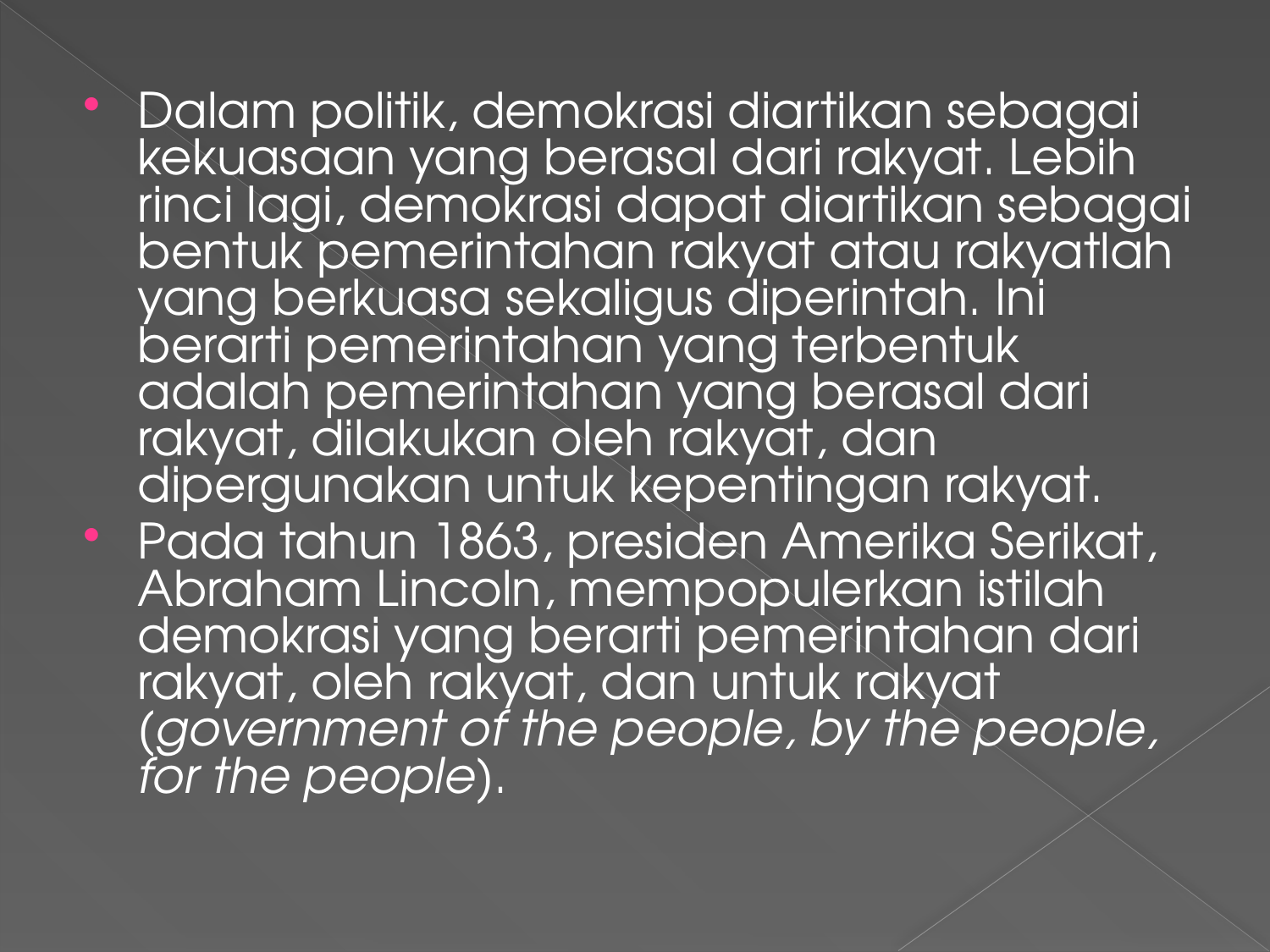

Dalam politik, demokrasi diartikan sebagai kekuasaan yang berasal dari rakyat. Lebih rinci lagi, demokrasi dapat diartikan sebagai bentuk pemerintahan rakyat atau rakyatlah yang berkuasa sekaligus diperintah. Ini berarti pemerintahan yang terbentuk adalah pemerintahan yang berasal dari rakyat, dilakukan oleh rakyat, dan dipergunakan untuk kepentingan rakyat.
Pada tahun 1863, presiden Amerika Serikat, Abraham Lincoln, mempopulerkan istilah demokrasi yang berarti pemerintahan dari rakyat, oleh rakyat, dan untuk rakyat (government of the people, by the people, for the people).